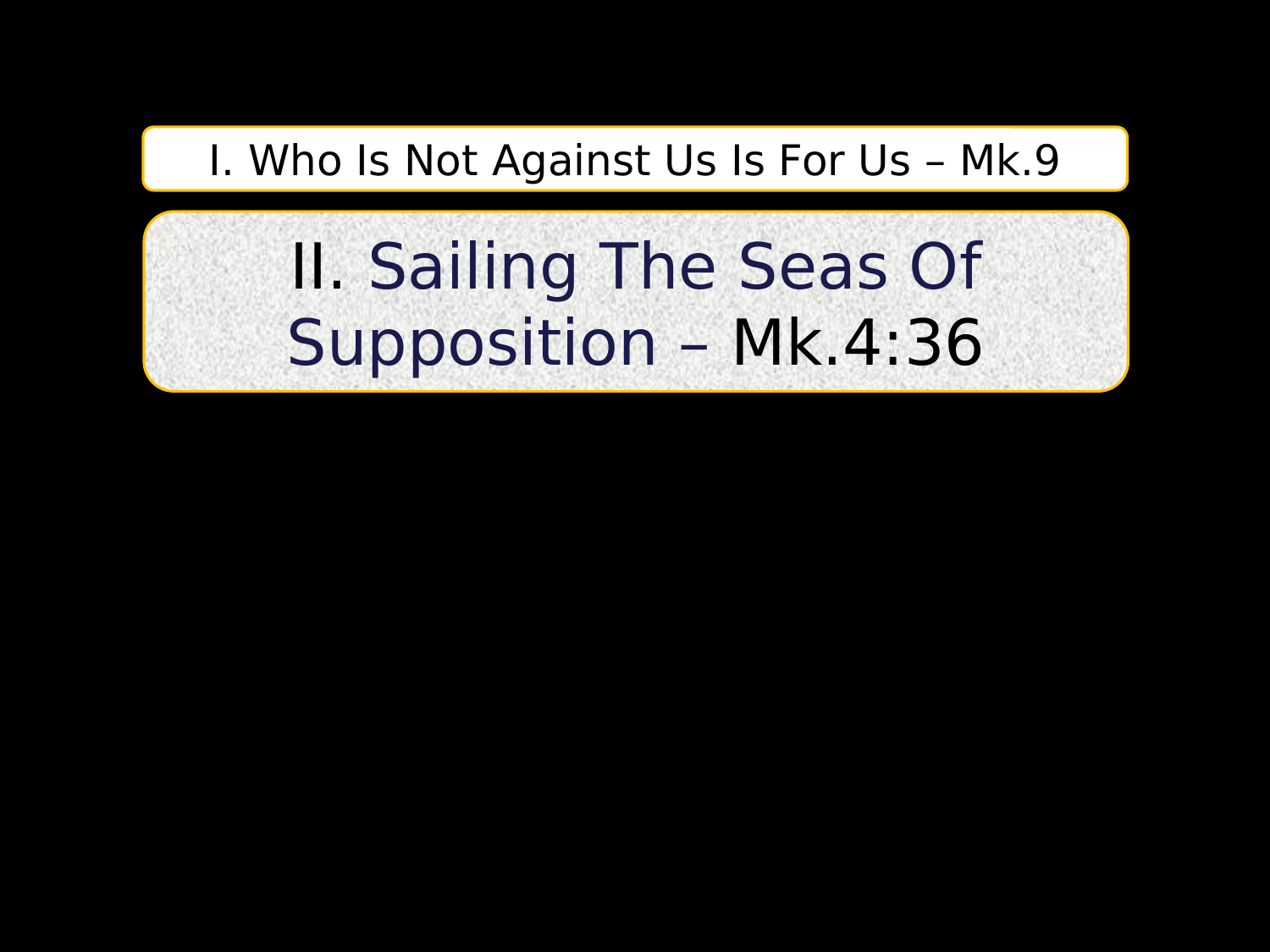

I. Who Is Not Against Us Is For Us – Mk.9

II. Sailing The Seas Of Supposition – Mk.4:36